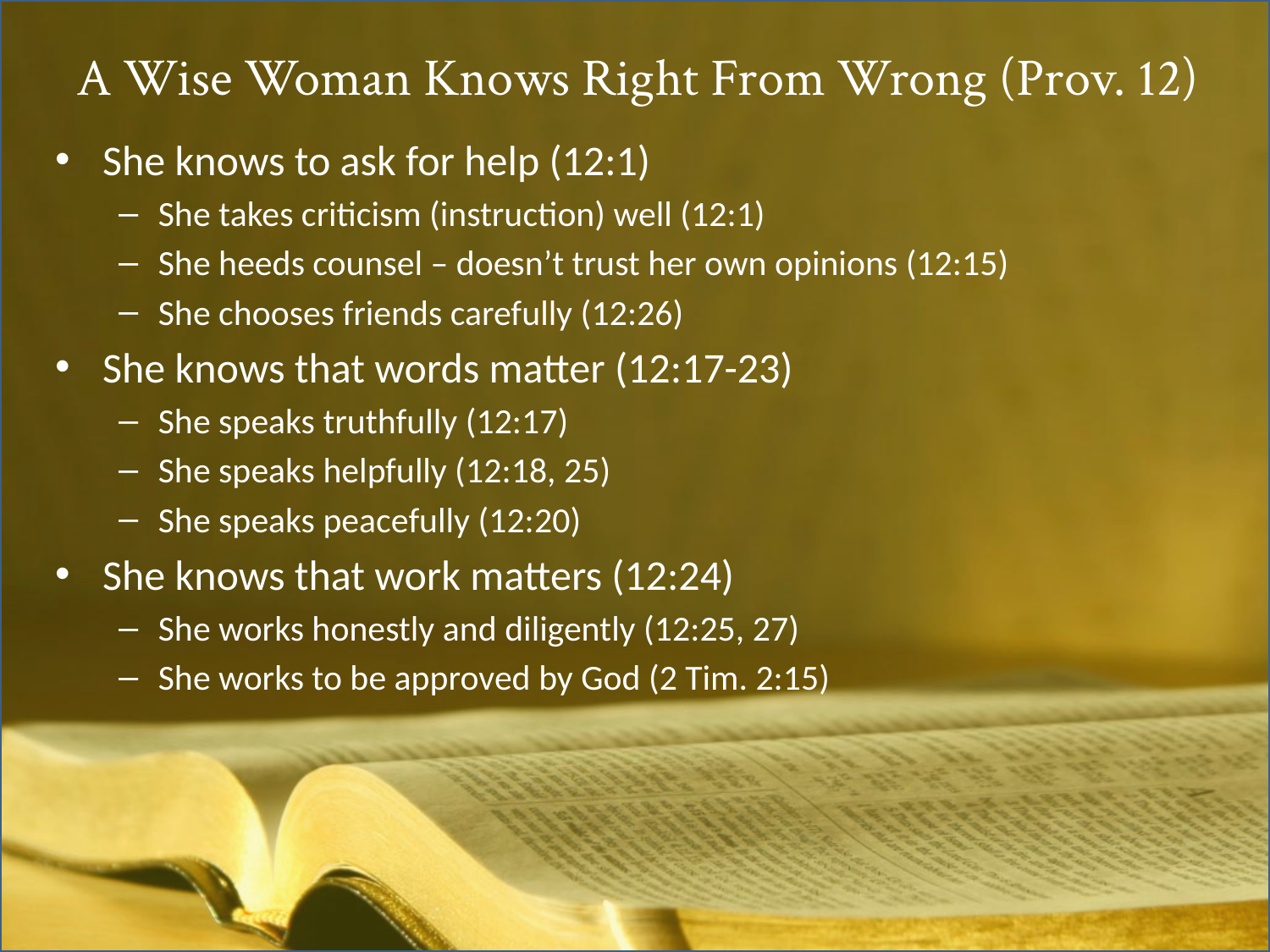

# A Wise Woman Knows Right From Wrong (Prov. 12)
She knows to ask for help (12:1)
She takes criticism (instruction) well (12:1)
She heeds counsel – doesn’t trust her own opinions (12:15)
She chooses friends carefully (12:26)
She knows that words matter (12:17-23)
She speaks truthfully (12:17)
She speaks helpfully (12:18, 25)
She speaks peacefully (12:20)
She knows that work matters (12:24)
She works honestly and diligently (12:25, 27)
She works to be approved by God (2 Tim. 2:15)